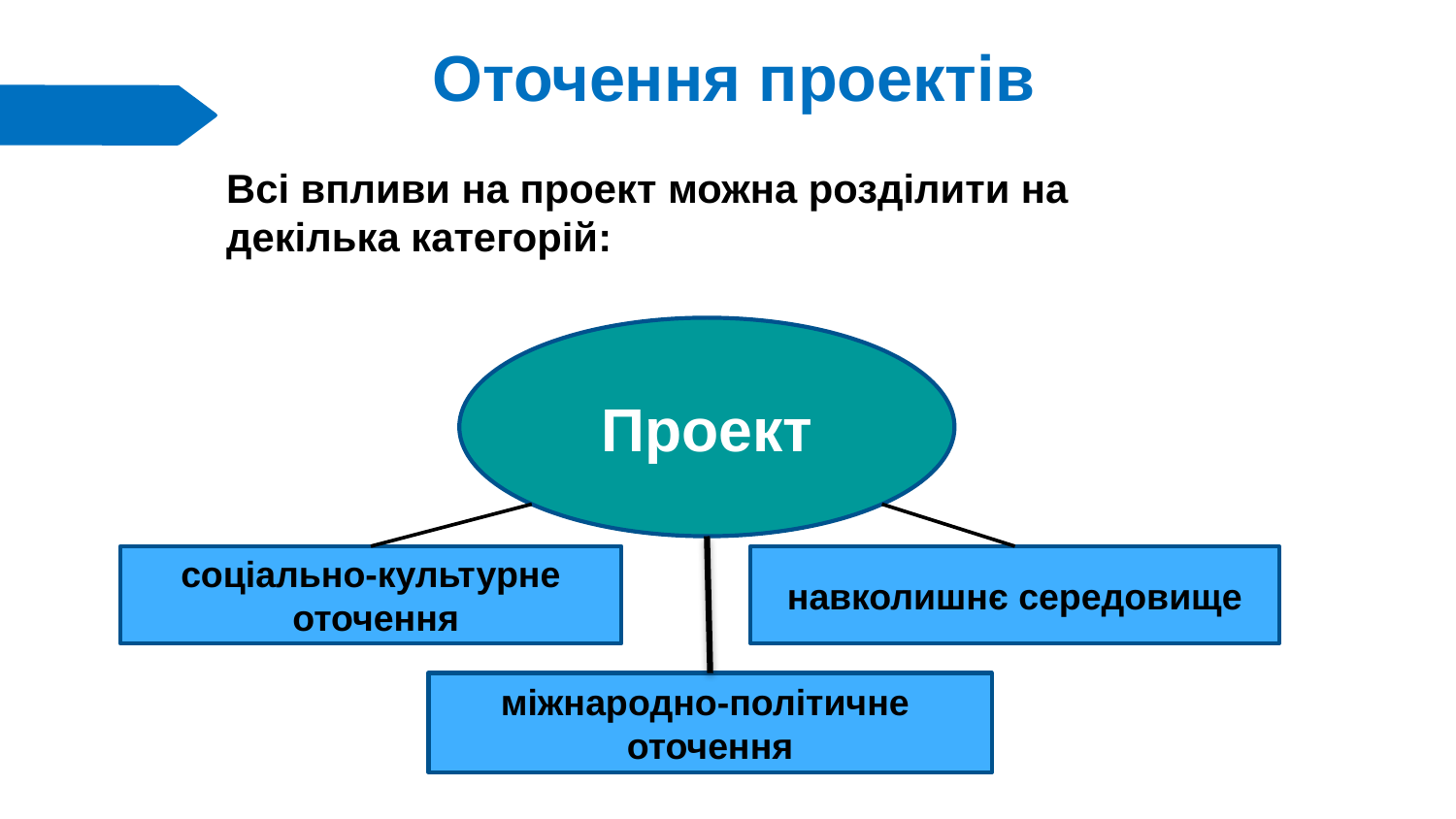

# Оточення проектів
Всі впливи на проект можна розділити на декілька категорій:
Проект
соціально-культурне
 оточення
навколишнє середовище
міжнародно-політичне
оточення